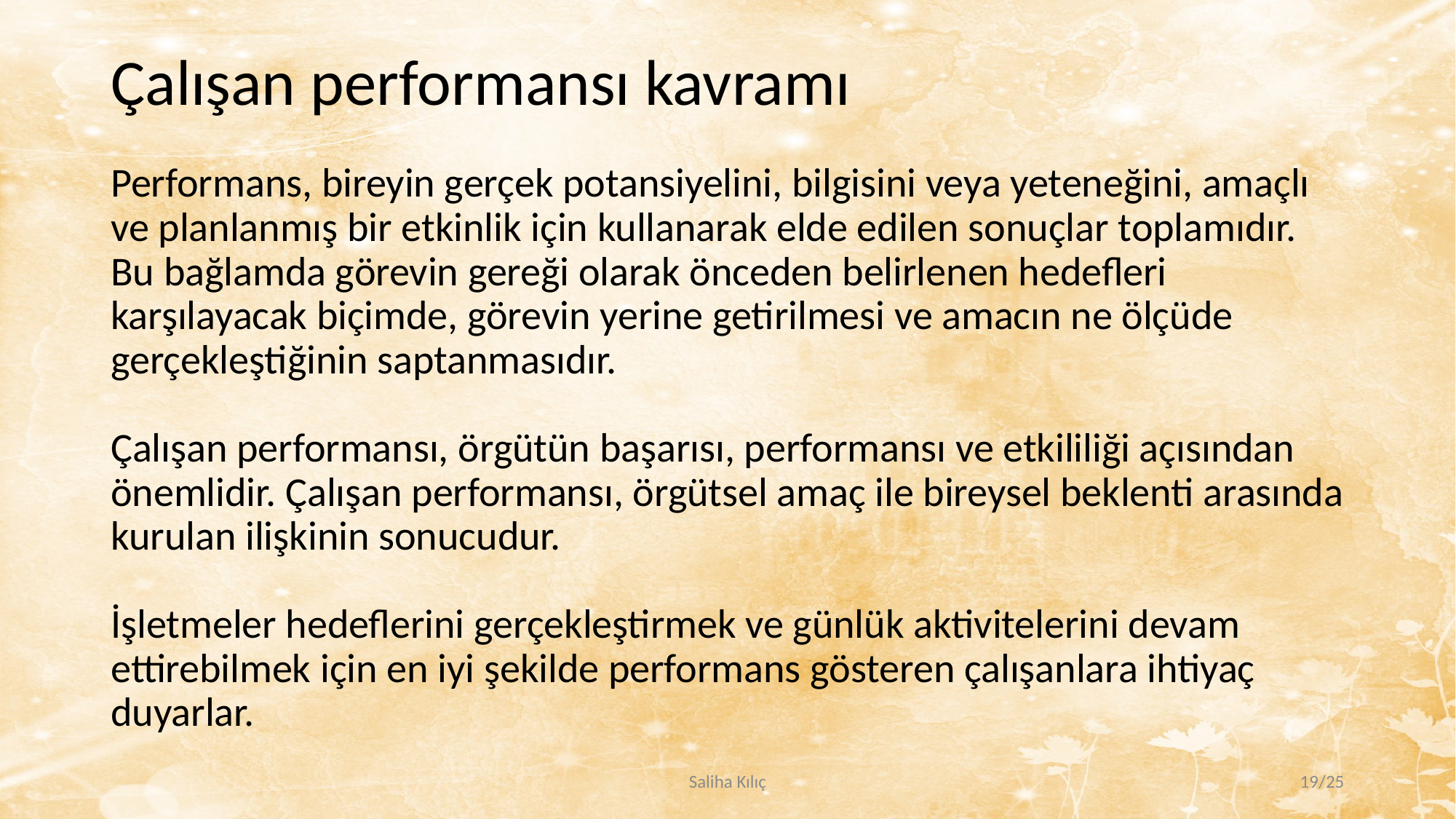

# Çalışan performansı kavramı Performans, bireyin gerçek potansiyelini, bilgisini veya yeteneğini, amaçlı ve planlanmış bir etkinlik için kullanarak elde edilen sonuçlar toplamıdır. Bu bağlamda görevin gereği olarak önceden belirlenen hedefleri karşılayacak biçimde, görevin yerine getirilmesi ve amacın ne ölçüde gerçekleştiğinin saptanmasıdır. Çalışan performansı, örgütün başarısı, performansı ve etkililiği açısından önemlidir. Çalışan performansı, örgütsel amaç ile bireysel beklenti arasında kurulan ilişkinin sonucudur. İşletmeler hedeflerini gerçekleştirmek ve günlük aktivitelerini devam ettirebilmek için en iyi şekilde performans gösteren çalışanlara ihtiyaç duyarlar.
Saliha Kılıç
19/25